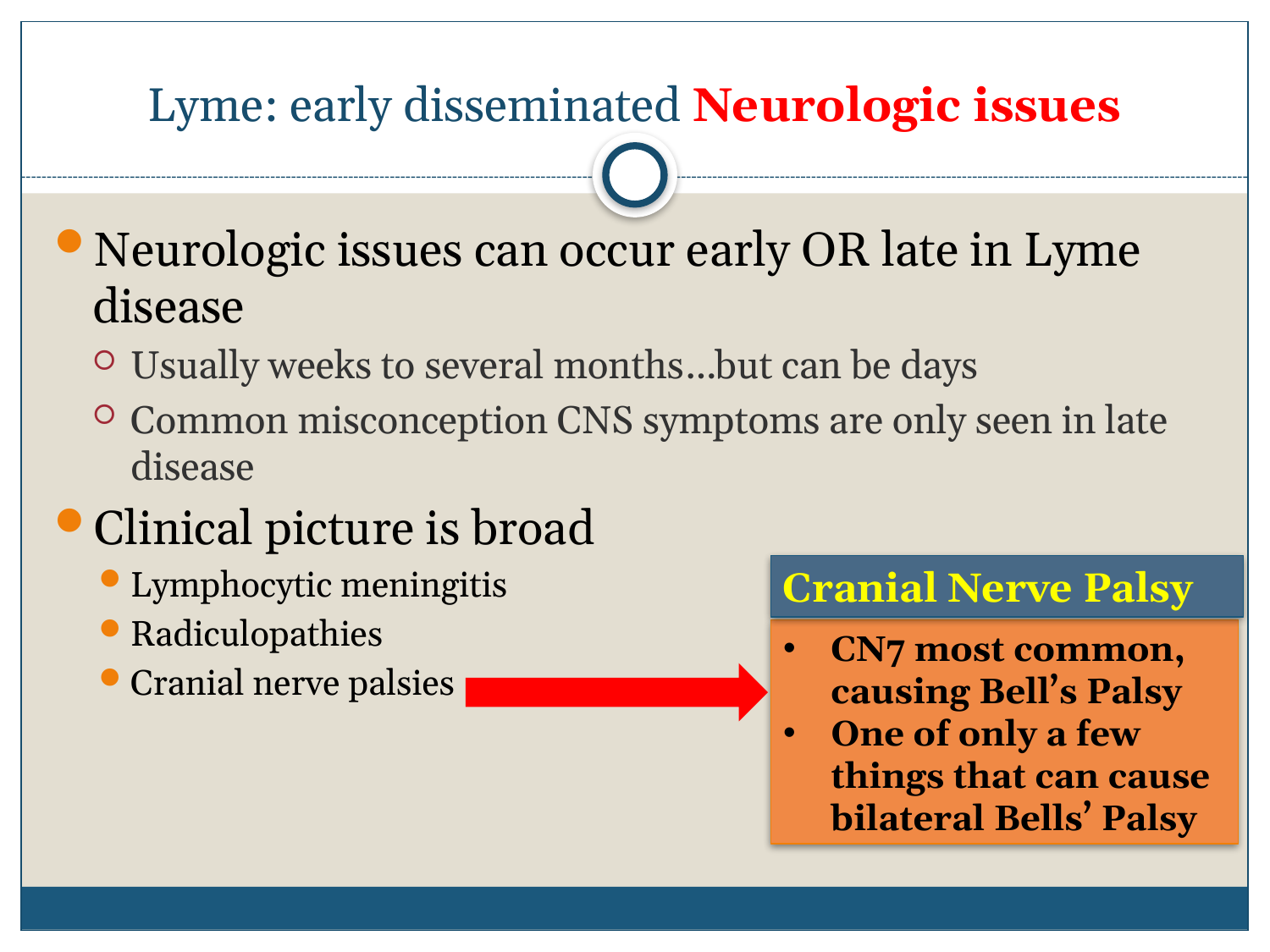

# Lyme: early disseminated Neurologic issues
Neurologic issues can occur early OR late in Lyme disease
Usually weeks to several months…but can be days
Common misconception CNS symptoms are only seen in late disease
Clinical picture is broad
Lymphocytic meningitis
Radiculopathies
Cranial nerve palsies
Cranial Nerve Palsy
CN7 most common, causing Bell’s Palsy
One of only a few things that can cause bilateral Bells’ Palsy